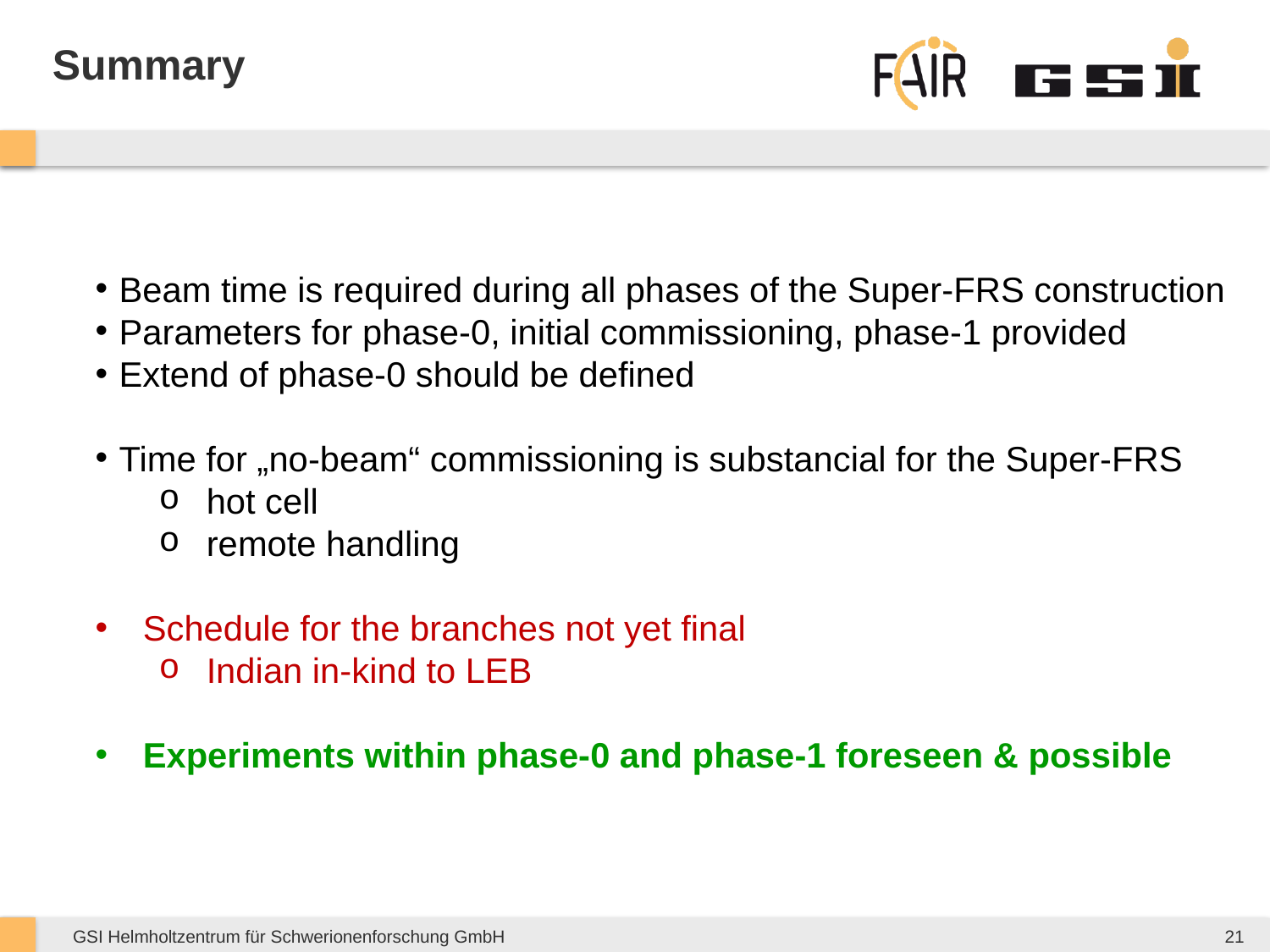

Summary

Beam time is required during all phases of the Super-FRS construction
Parameters for phase-0, initial commissioning, phase-1 provided
Extend of phase-0 should be defined

Time for „no-beam“ commissioning is substancial for the Super-FRS
hot cell
remote handling

Schedule for the branches not yet final
Indian in-kind to LEB

Experiments within phase-0 and phase-1 foreseen & possible